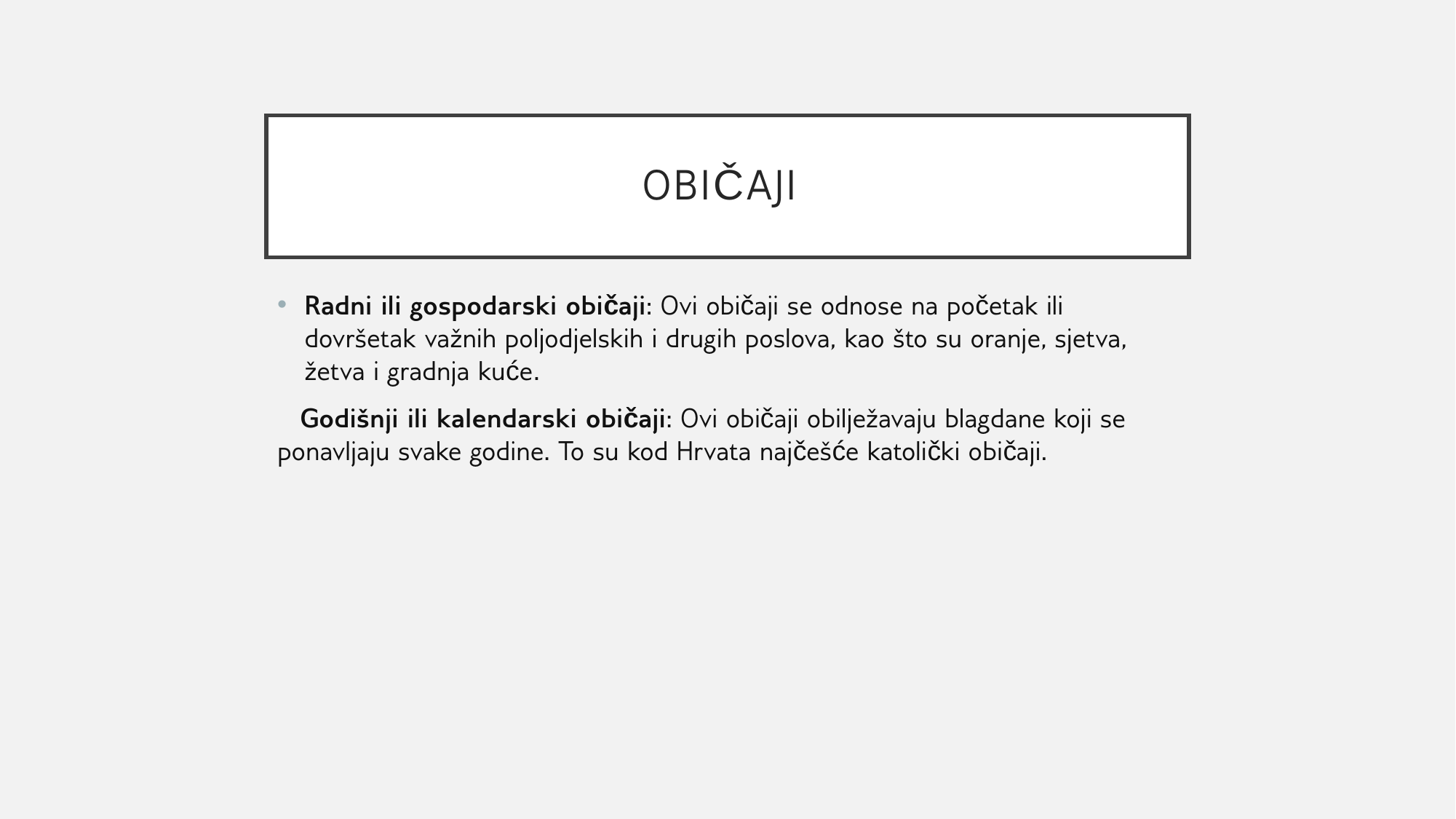

# OBIČAJI
Radni ili gospodarski običaji: Ovi običaji se odnose na početak ili dovršetak važnih poljodjelskih i drugih poslova, kao što su oranje, sjetva, žetva i gradnja kuće.
   Godišnji ili kalendarski običaji: Ovi običaji obilježavaju blagdane koji se     ponavljaju svake godine. To su kod Hrvata najčešće katolički običaji.